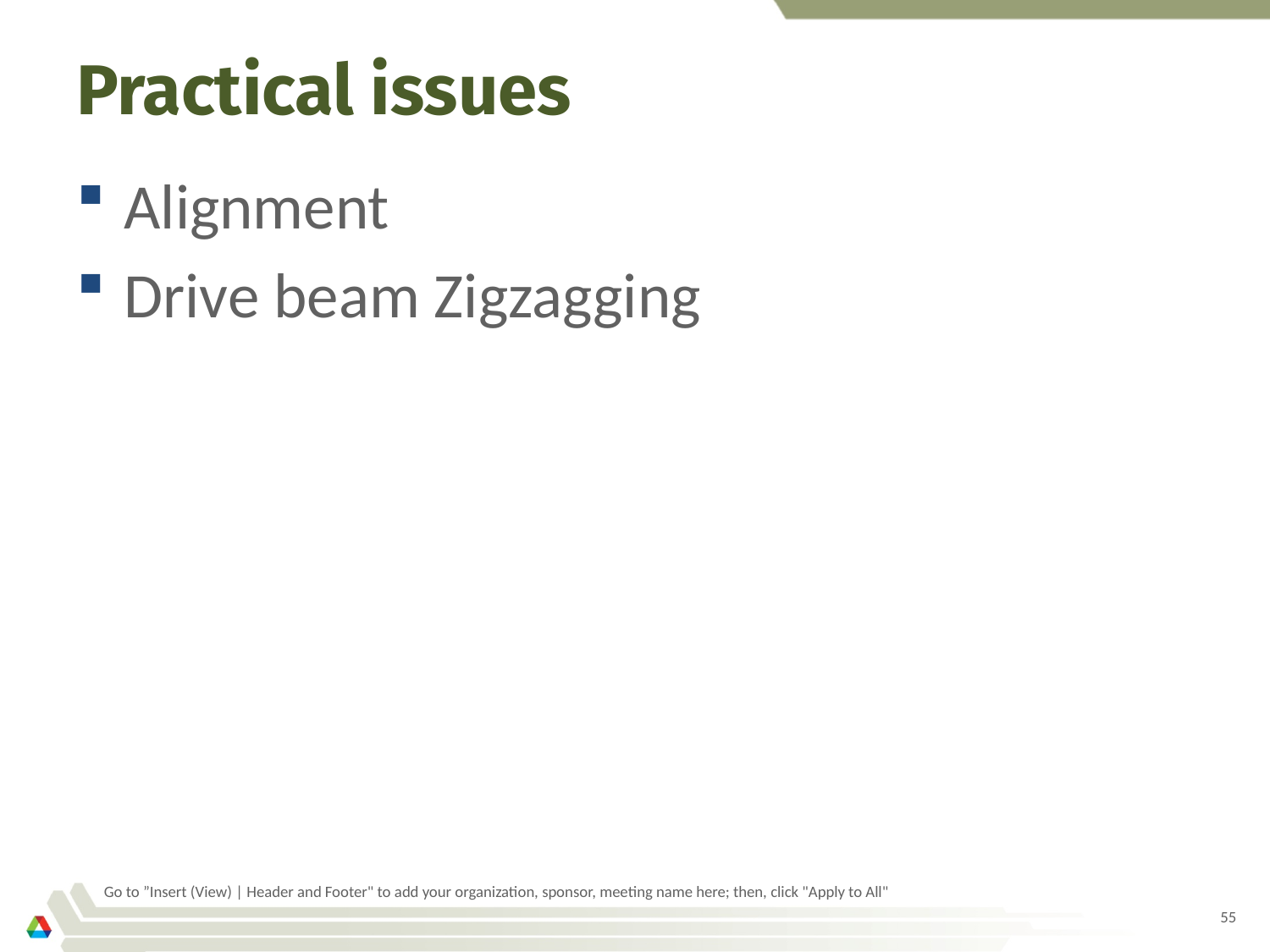

# Practical issues
Alignment
Drive beam Zigzagging
Go to ”Insert (View) | Header and Footer" to add your organization, sponsor, meeting name here; then, click "Apply to All"
55